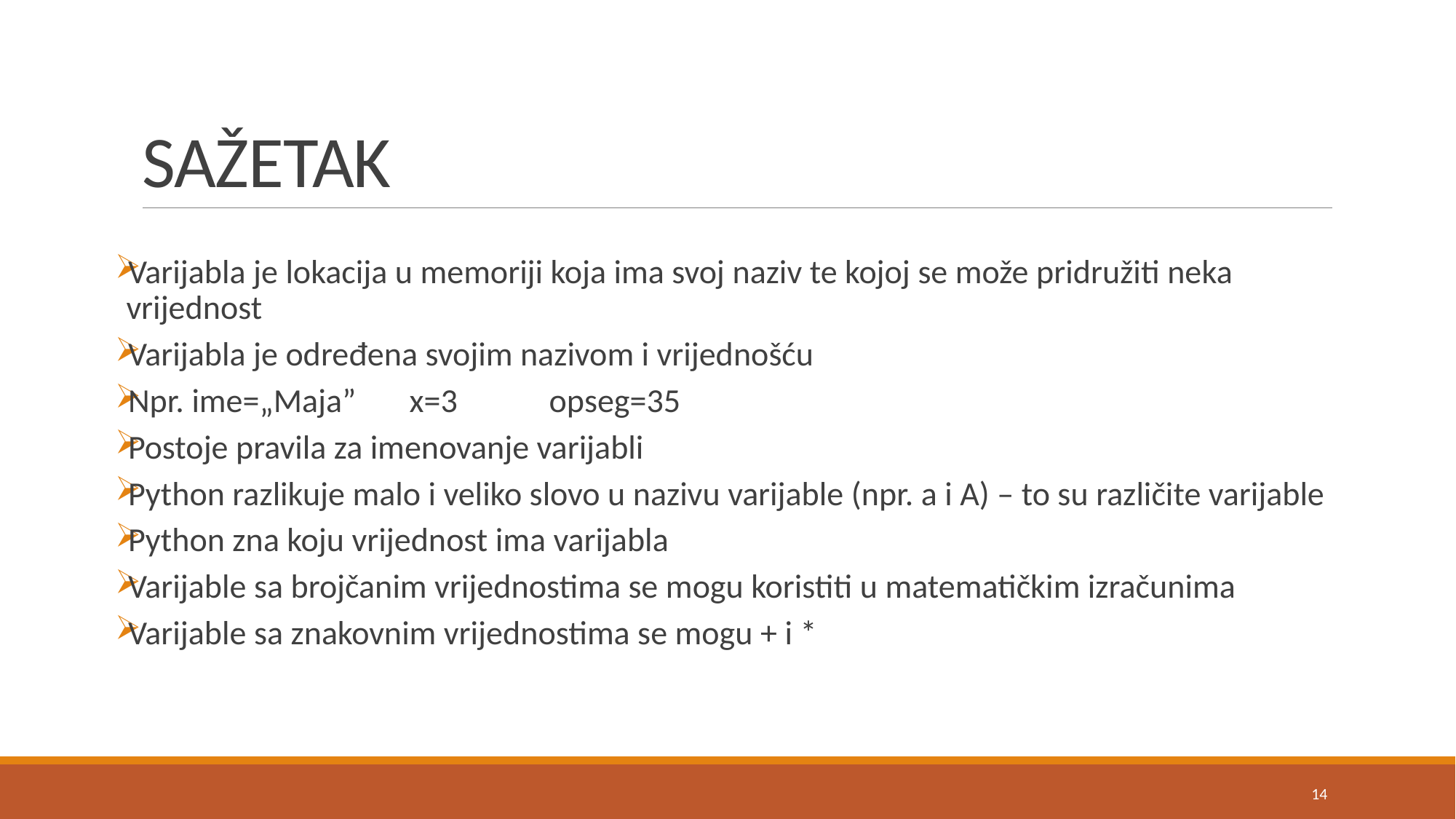

# SAŽETAK
Varijabla je lokacija u memoriji koja ima svoj naziv te kojoj se može pridružiti neka vrijednost
Varijabla je određena svojim nazivom i vrijednošću
Npr. ime=„Maja”       x=3            opseg=35
Postoje pravila za imenovanje varijabli
Python razlikuje malo i veliko slovo u nazivu varijable (npr. a i A) – to su različite varijable
Python zna koju vrijednost ima varijabla
Varijable sa brojčanim vrijednostima se mogu koristiti u matematičkim izračunima
Varijable sa znakovnim vrijednostima se mogu + i *

14